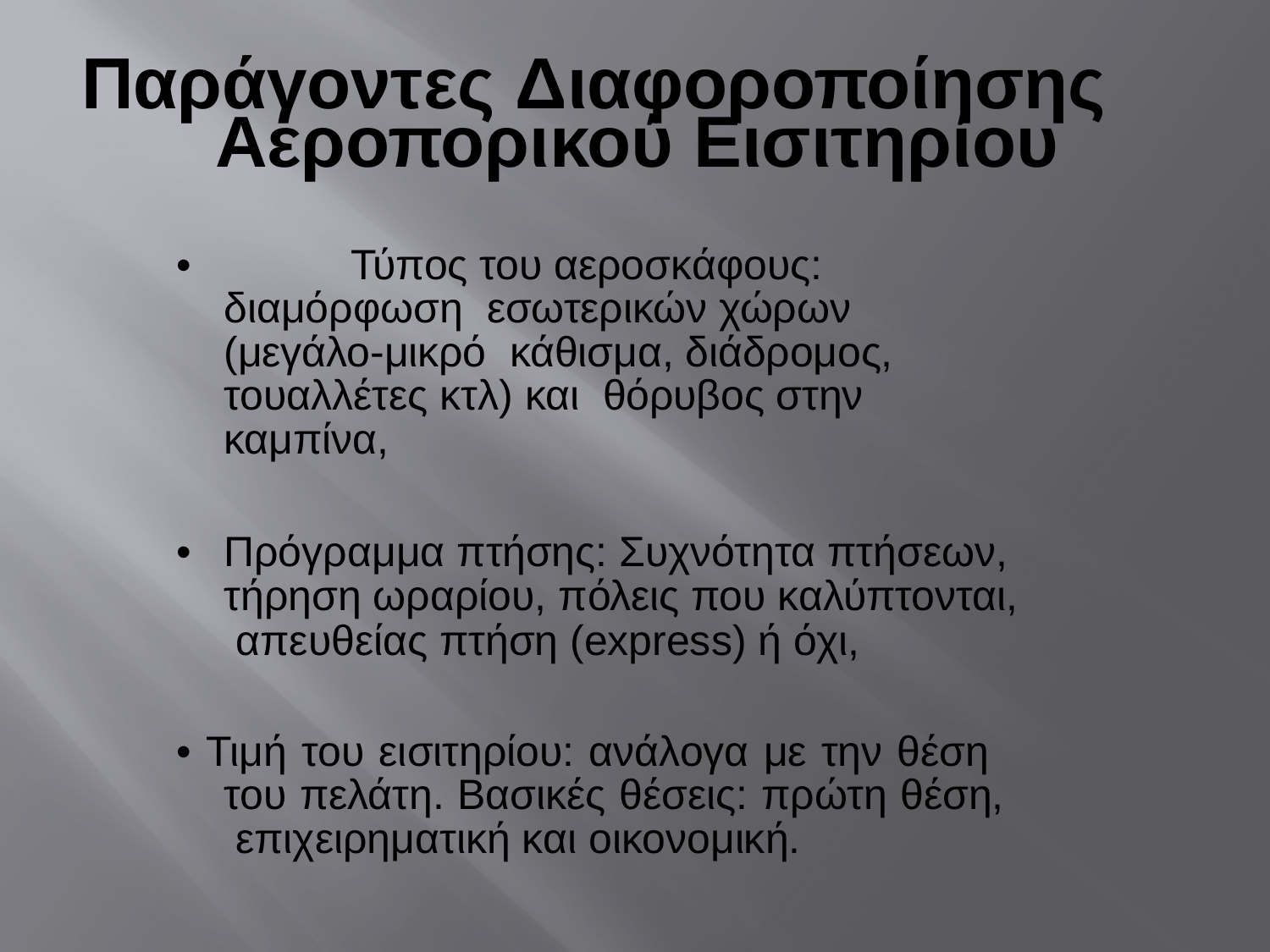

# Παράγοντες Διαφοροποίησης  Αεροπορικού Εισιτηρίου
•		Τύπος του αεροσκάφους: διαμόρφωση  εσωτερικών χώρων (μεγάλο-μικρό  κάθισμα, διάδρομος, τουαλλέτες κτλ) και  θόρυβος στην καμπίνα,

•	Πρόγραμμα πτήσης: Συχνότητα πτήσεων,  τήρηση ωραρίου, πόλεις που καλύπτονται,  απευθείας πτήση (express) ή όχι,

• Τιμή του εισιτηρίου: ανάλογα με την θέση  του πελάτη. Βασικές θέσεις: πρώτη θέση,  επιχειρηματική και οικονομική.